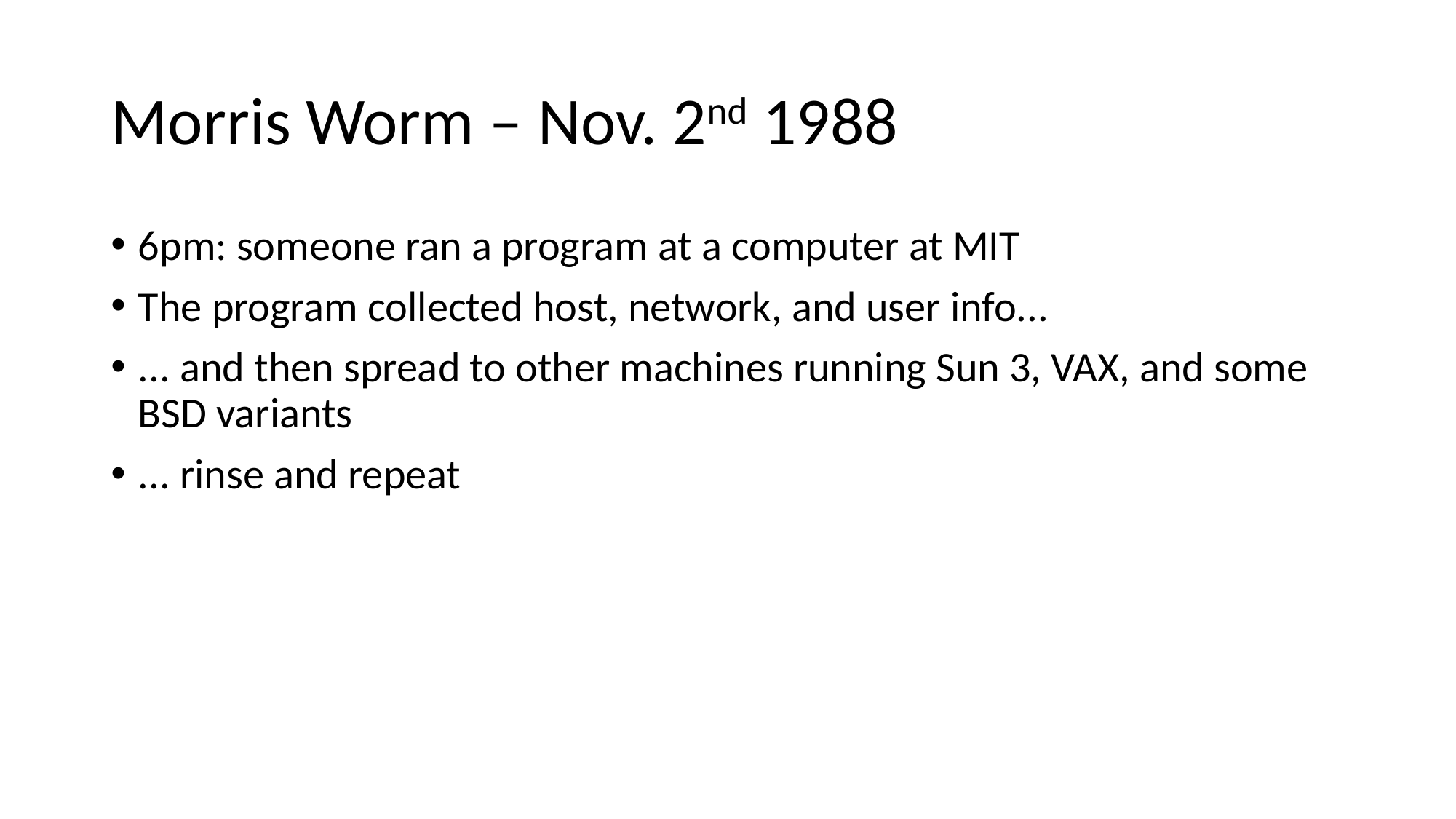

# Morris Worm – Nov. 2nd 1988
6pm: someone ran a program at a computer at MIT
The program collected host, network, and user info...
... and then spread to other machines running Sun 3, VAX, and some BSD variants
... rinse and repeat